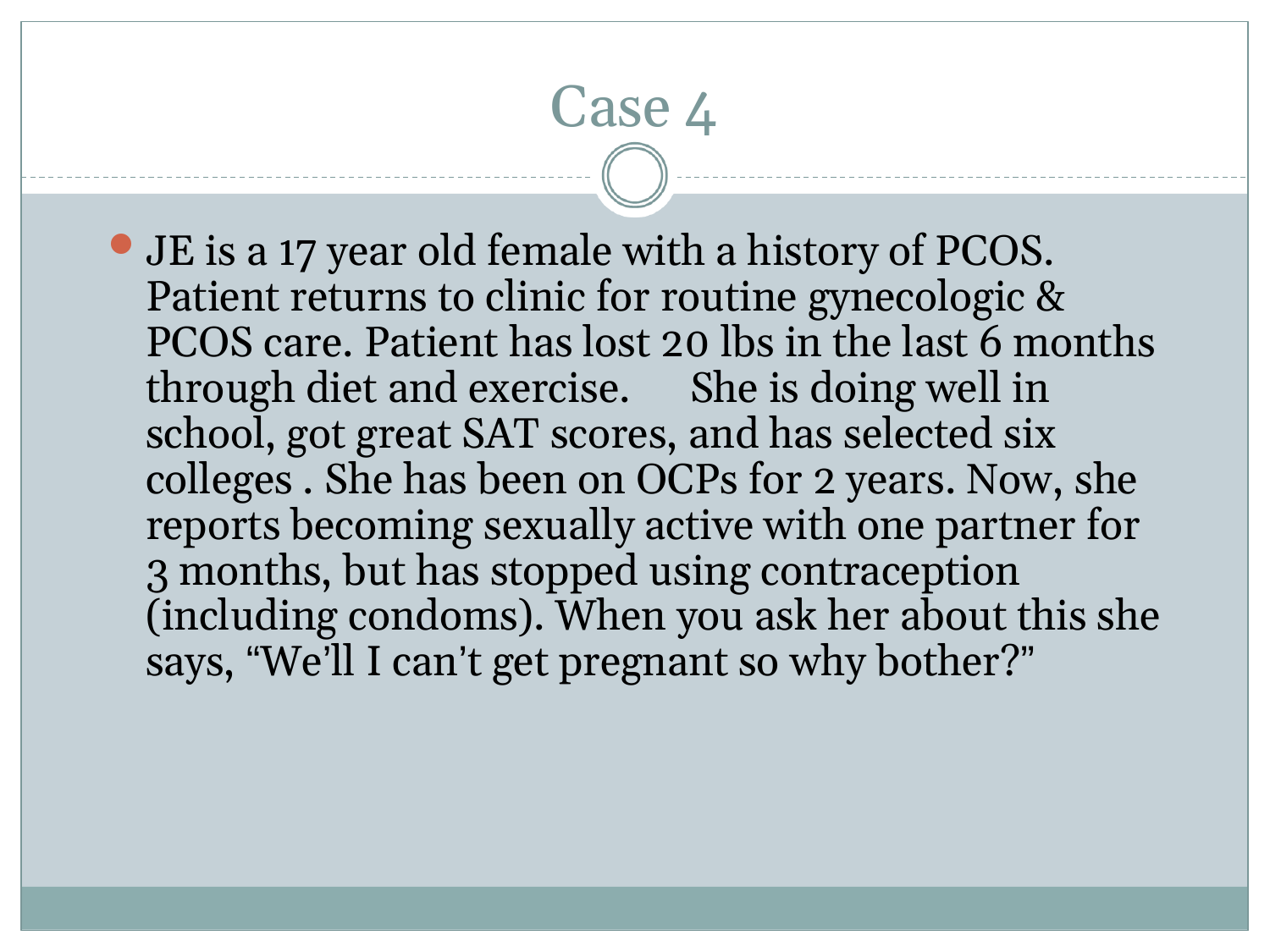

# Case 4
JE is a 17 year old female with a history of PCOS. Patient returns to clinic for routine gynecologic & PCOS care. Patient has lost 20 lbs in the last 6 months through diet and exercise.	She is doing well in school, got great SAT scores, and has selected six colleges . She has been on OCPs for 2 years. Now, she reports becoming sexually active with one partner for 3 months, but has stopped using contraception (including condoms). When you ask her about this she says, “We’ll I can’t get pregnant so why bother?”